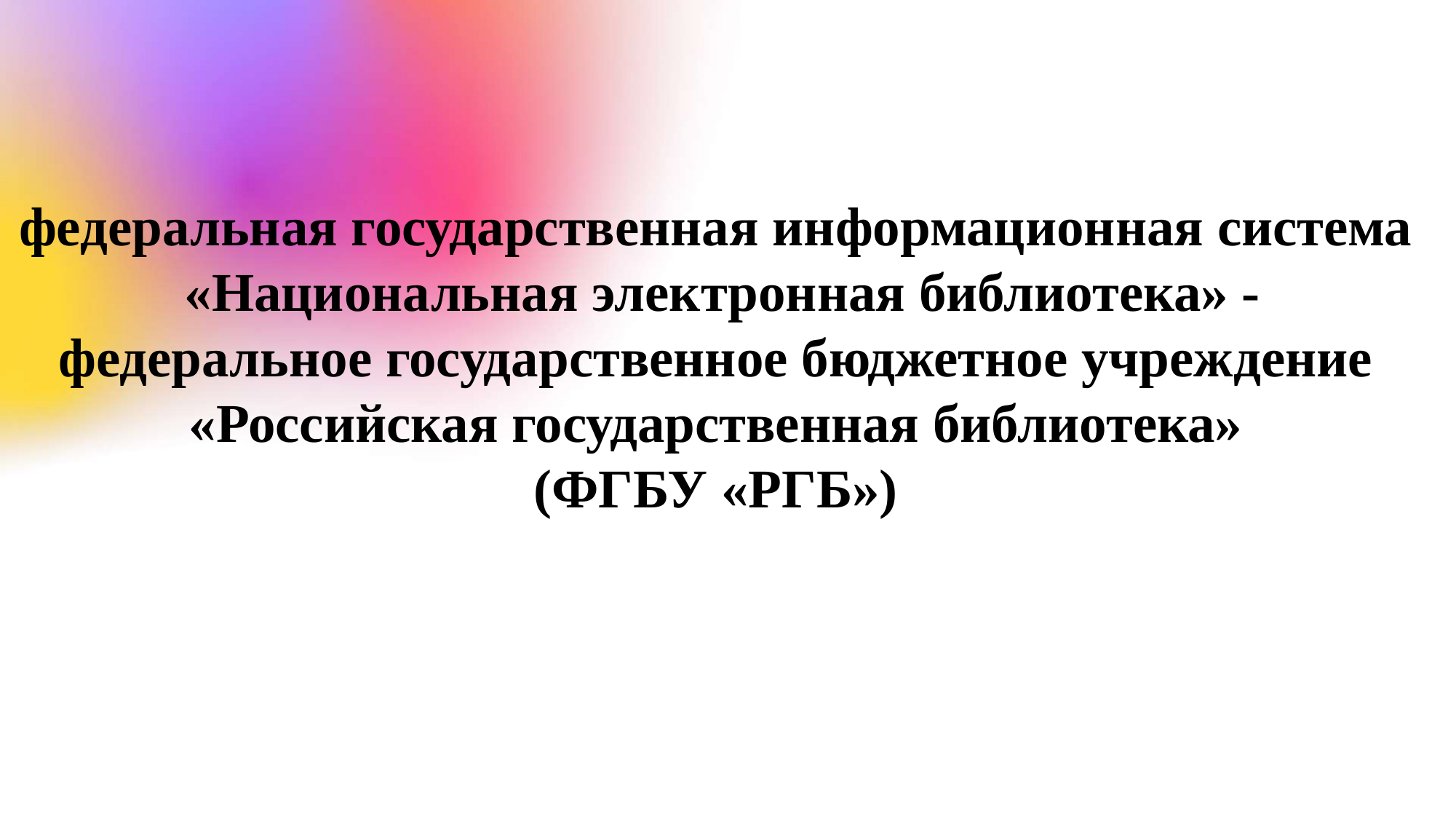

федеральная государственная информационная система
«Национальная электронная библиотека» -
федеральное государственное бюджетное учреждение
«Российская государственная библиотека»
(ФГБУ «РГБ»)